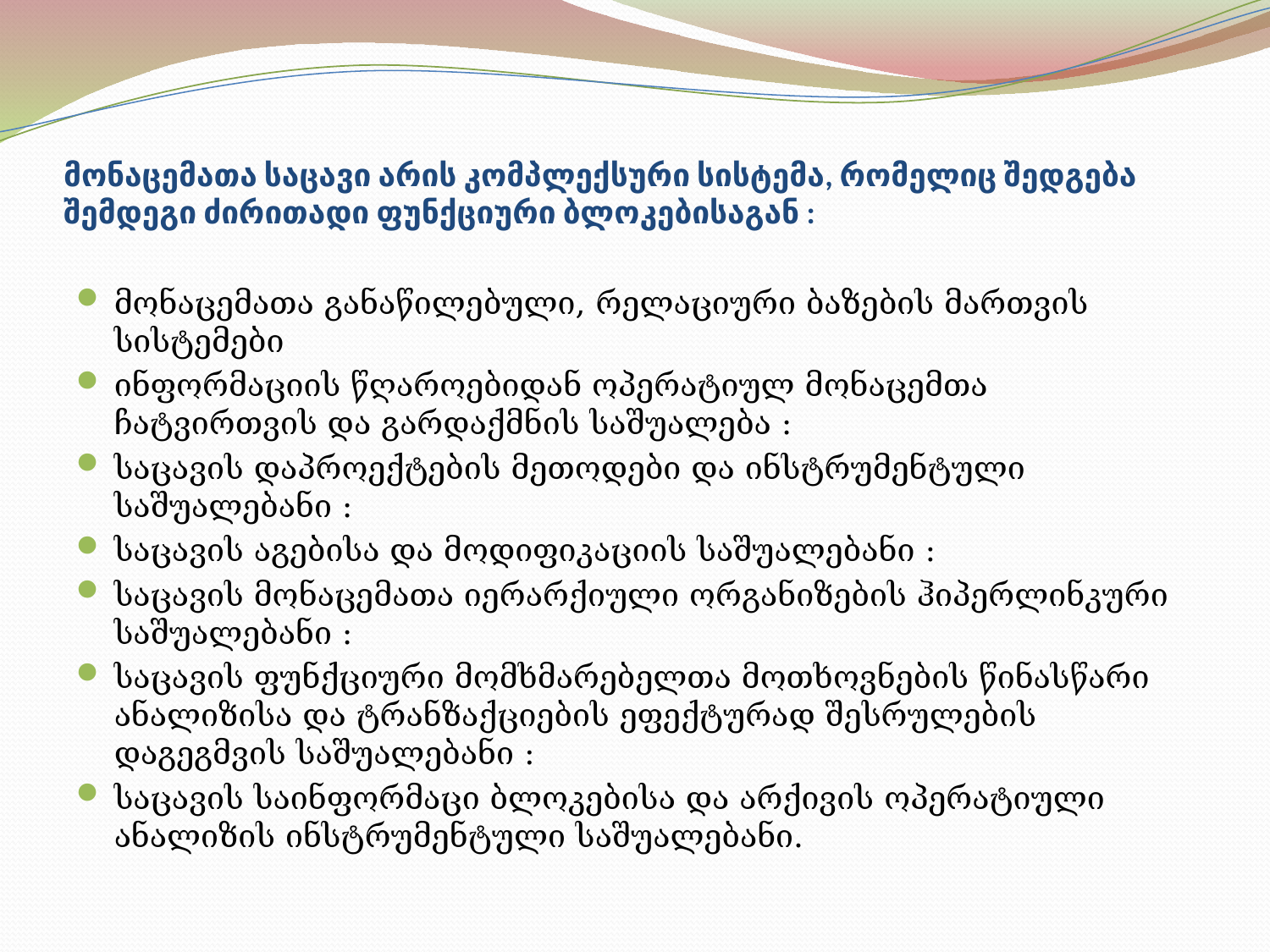

# მონაცემათა საცავი არის კომპლექსური სისტემა, რომელიც შედგება შემდეგი ძირითადი ფუნქციური ბლოკებისაგან :
მონაცემათა განაწილებული, რელაციური ბაზების მართვის სისტემები
ინფორმაციის წღაროებიდან ოპერატიულ მონაცემთა ჩატვირთვის და გარდაქმნის საშუალება :
საცავის დაპროექტების მეთოდები და ინსტრუმენტული საშუალებანი :
საცავის აგებისა და მოდიფიკაციის საშუალებანი :
საცავის მონაცემათა იერარქიული ორგანიზების ჰიპერლინკური საშუალებანი :
საცავის ფუნქციური მომხმარებელთა მოთხოვნების წინასწარი ანალიზისა და ტრანზაქციების ეფექტურად შესრულების დაგეგმვის საშუალებანი :
საცავის საინფორმაცი ბლოკებისა და არქივის ოპერატიული ანალიზის ინსტრუმენტული საშუალებანი.